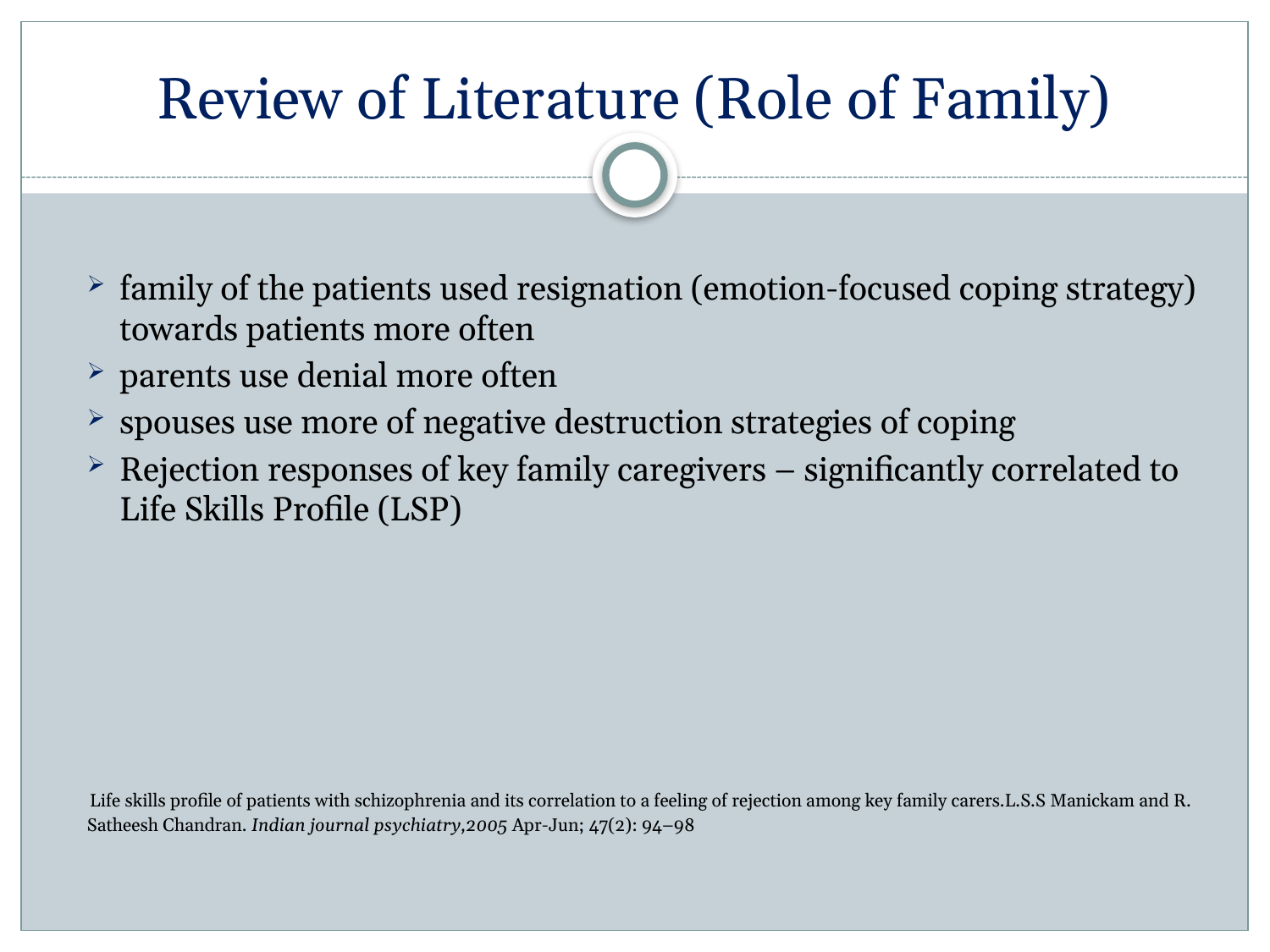

# Review of Literature (Role of Family)

family of the patients used resignation (emotion-focused coping strategy) towards patients more often
parents use denial more often
spouses use more of negative destruction strategies of coping
Rejection responses of key family caregivers – significantly correlated to Life Skills Profile (LSP)

    Life skills profile of patients with schizophrenia and its correlation to a feeling of rejection among key family carers.L.S.S Manickam and R. Satheesh Chandran. Indian journal psychiatry,2005 Apr-Jun; 47(2): 94–98